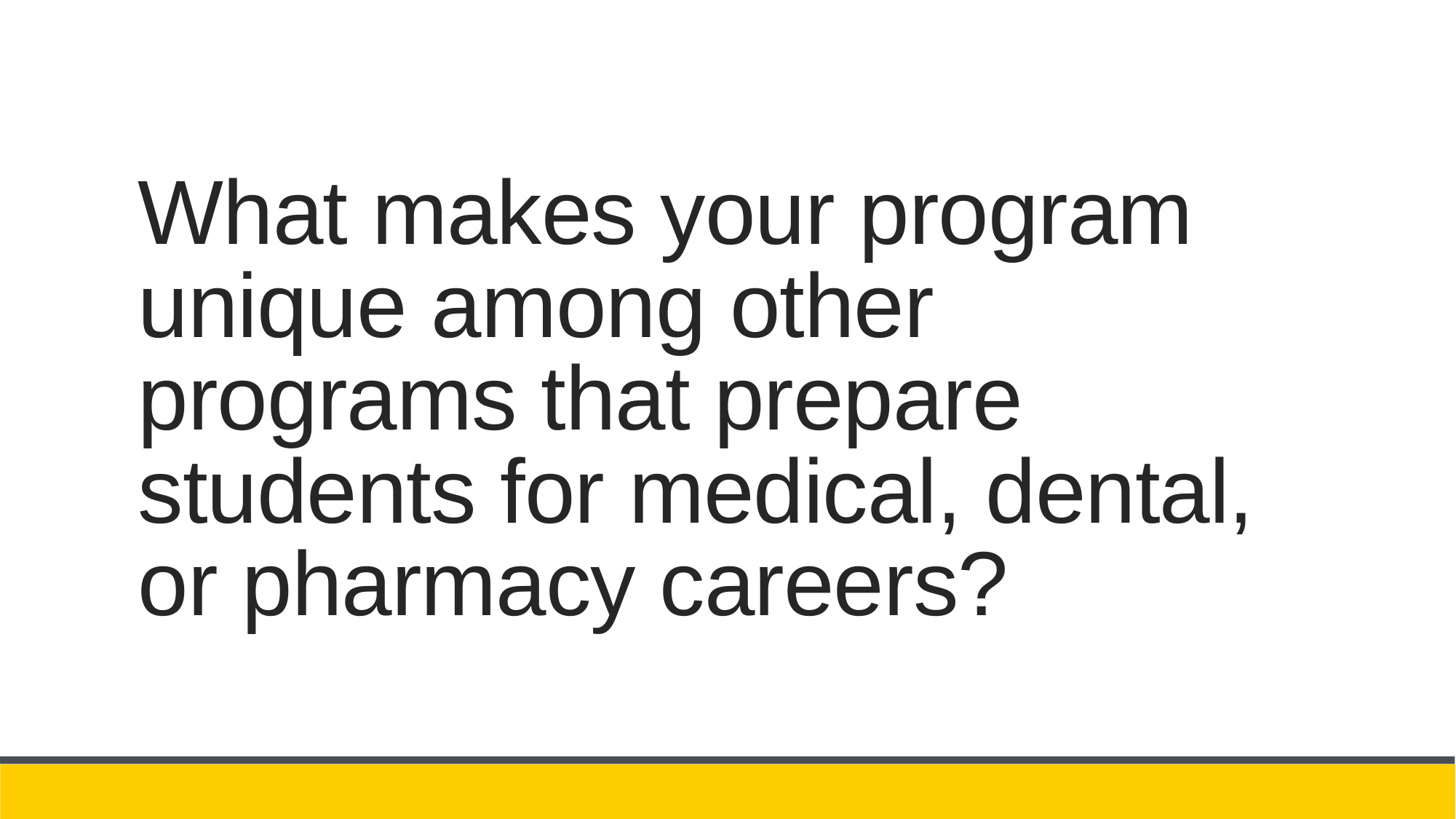

# What makes your program unique among other programs that prepare students for medical, dental, or pharmacy careers?